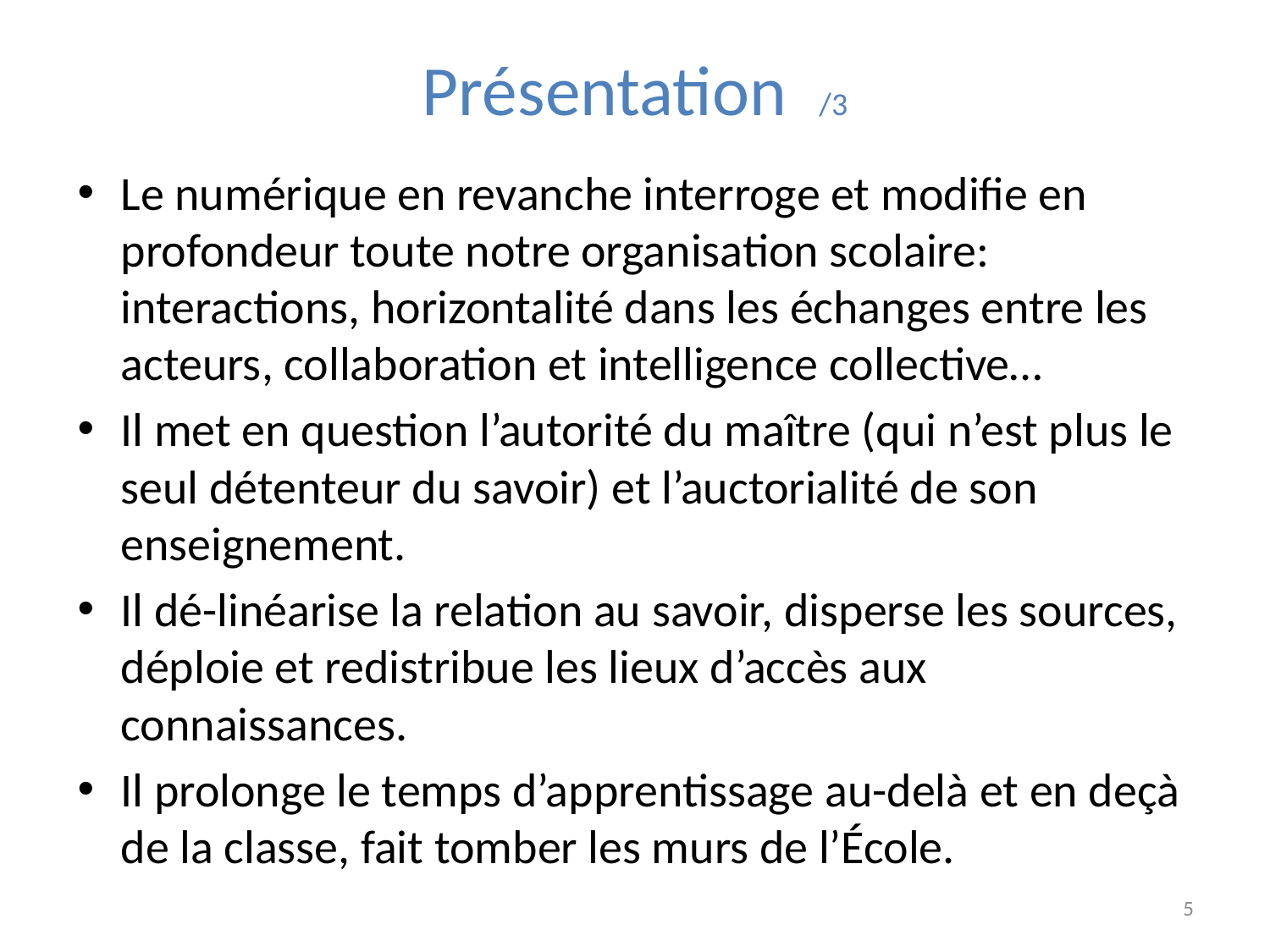

# Présentation  /3
Le numérique en revanche interroge et modifie en profondeur toute notre organisation scolaire: interactions, horizontalité dans les échanges entre les acteurs, collaboration et intelligence collective…
Il met en question l’autorité du maître (qui n’est plus le seul détenteur du savoir) et l’auctorialité de son enseignement.
Il dé-linéarise la relation au savoir, disperse les sources, déploie et redistribue les lieux d’accès aux connaissances.
Il prolonge le temps d’apprentissage au-delà et en deçà de la classe, fait tomber les murs de l’École.

5